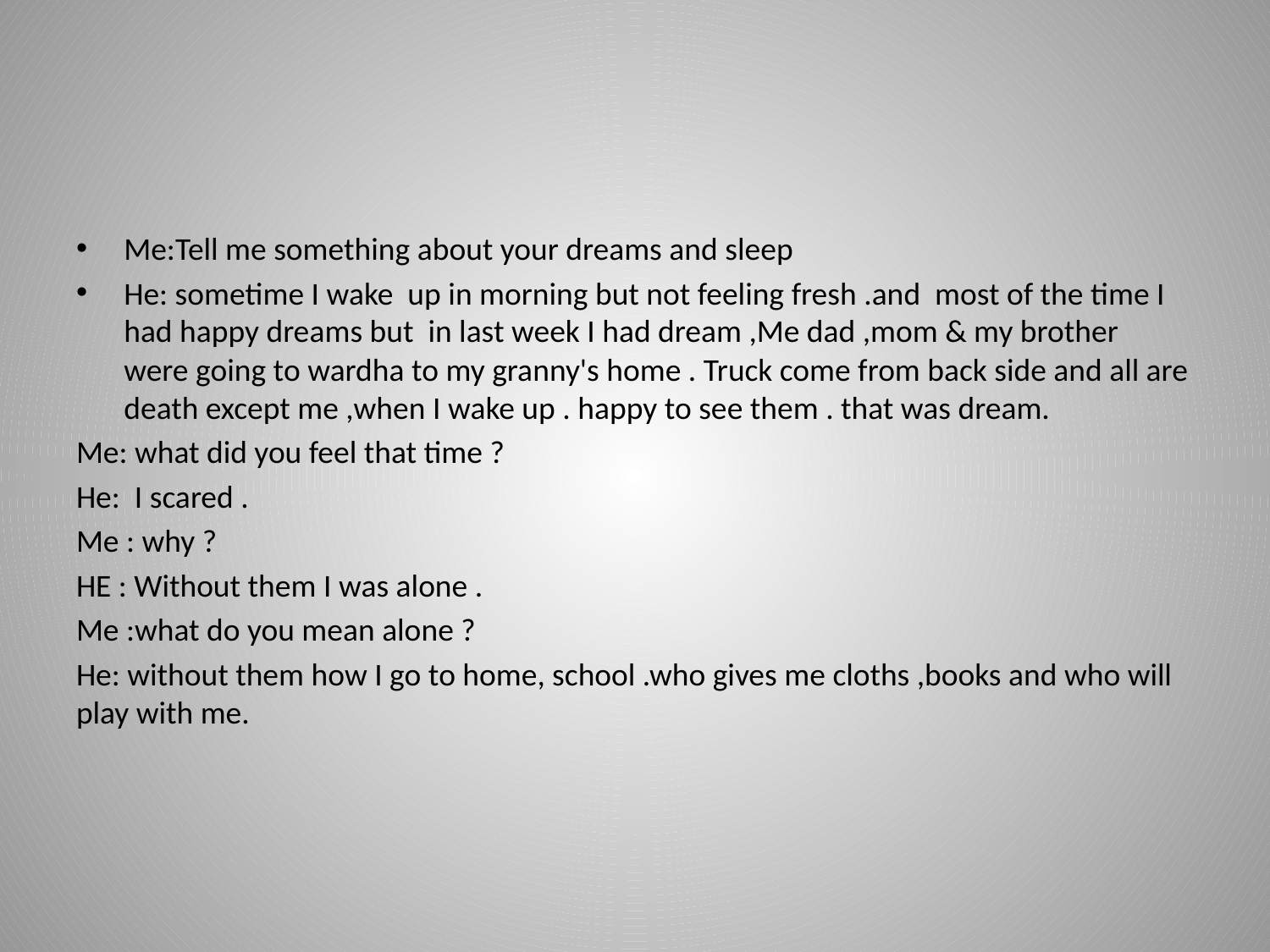

#
Me:Tell me something about your dreams and sleep
He: sometime I wake  up in morning but not feeling fresh .and  most of the time I had happy dreams but  in last week I had dream ,Me dad ,mom & my brother  were going to wardha to my granny's home . Truck come from back side and all are death except me ,when I wake up . happy to see them . that was dream.
Me: what did you feel that time ?
He:  I scared .
Me : why ?
HE : Without them I was alone .
Me :what do you mean alone ?
He: without them how I go to home, school .who gives me cloths ,books and who will  play with me.